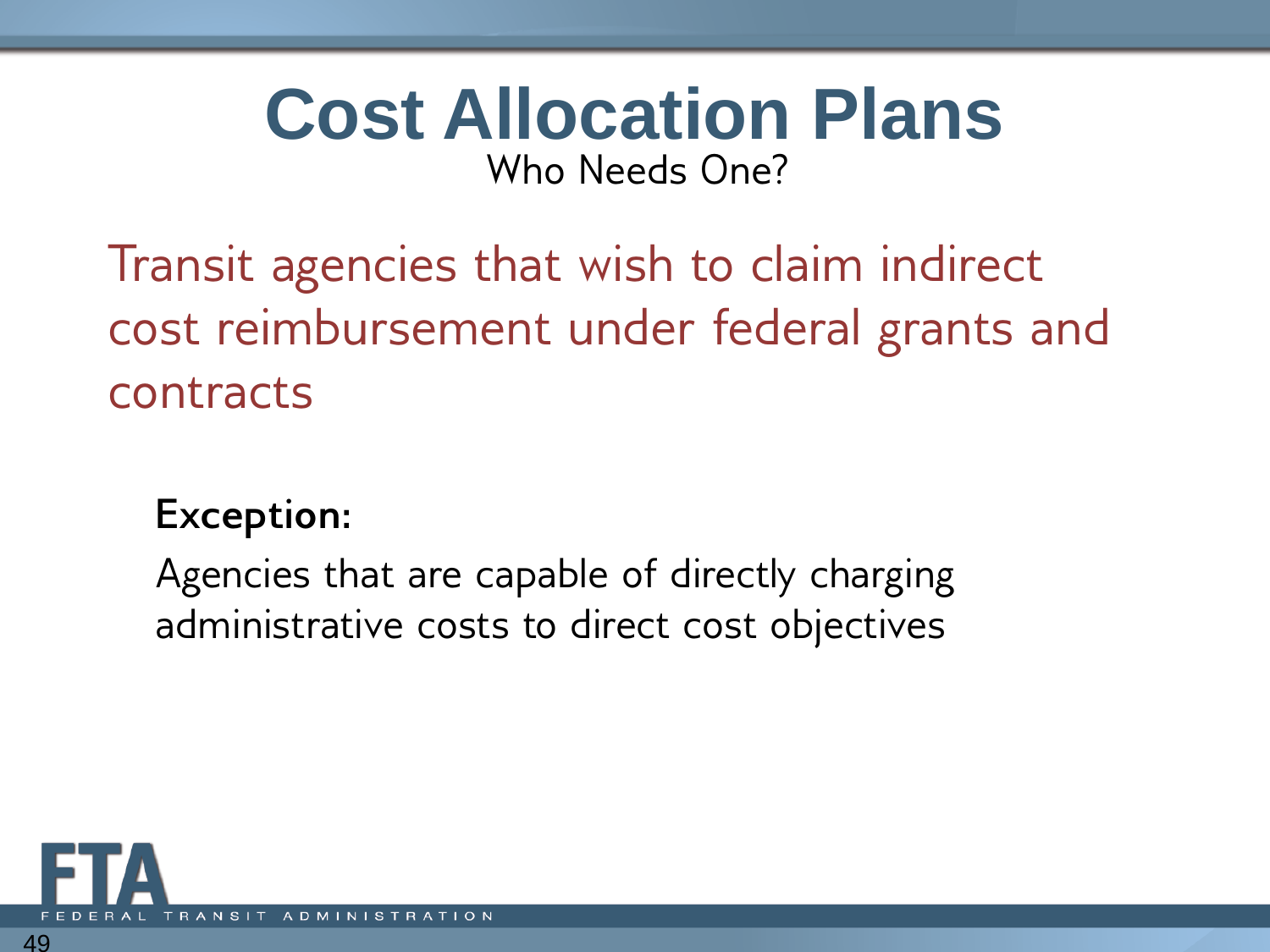

# Cost Allocation Plans
Who Needs One?

Transit agencies that wish to claim indirect cost reimbursement under federal grants and contracts

	Exception:
Agencies that are capable of directly charging administrative costs to direct cost objectives
49